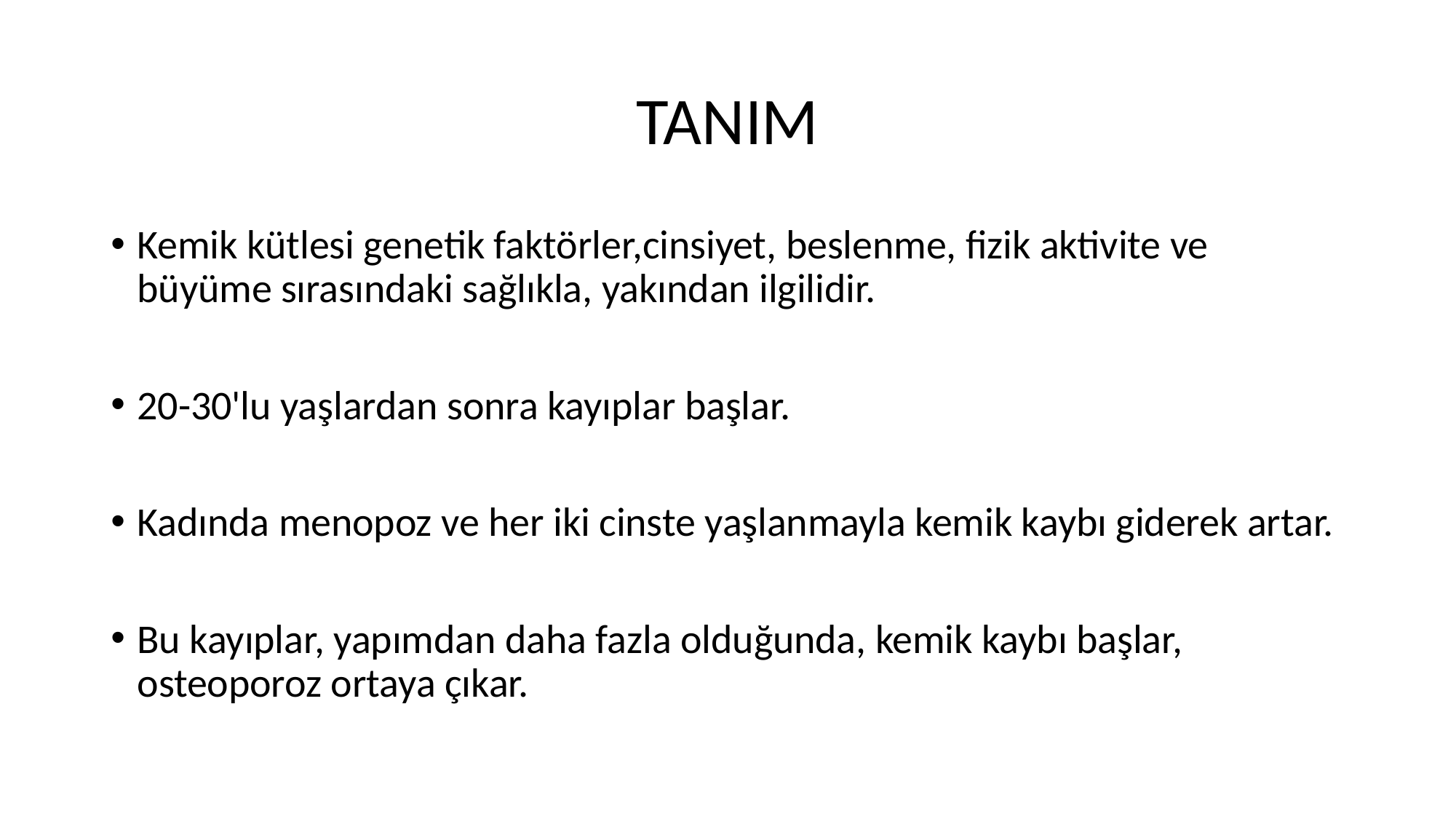

# TANIM
Kemik kütlesi genetik faktörler,cinsiyet, beslenme, fizik aktivite ve büyüme sırasındaki sağlıkla, yakından ilgilidir.

20-30'lu yaşlardan sonra kayıplar başlar.

Kadında menopoz ve her iki cinste yaşlanmayla kemik kaybı giderek artar.

Bu kayıplar, yapımdan daha fazla olduğunda, kemik kaybı başlar, osteoporoz ortaya çıkar.